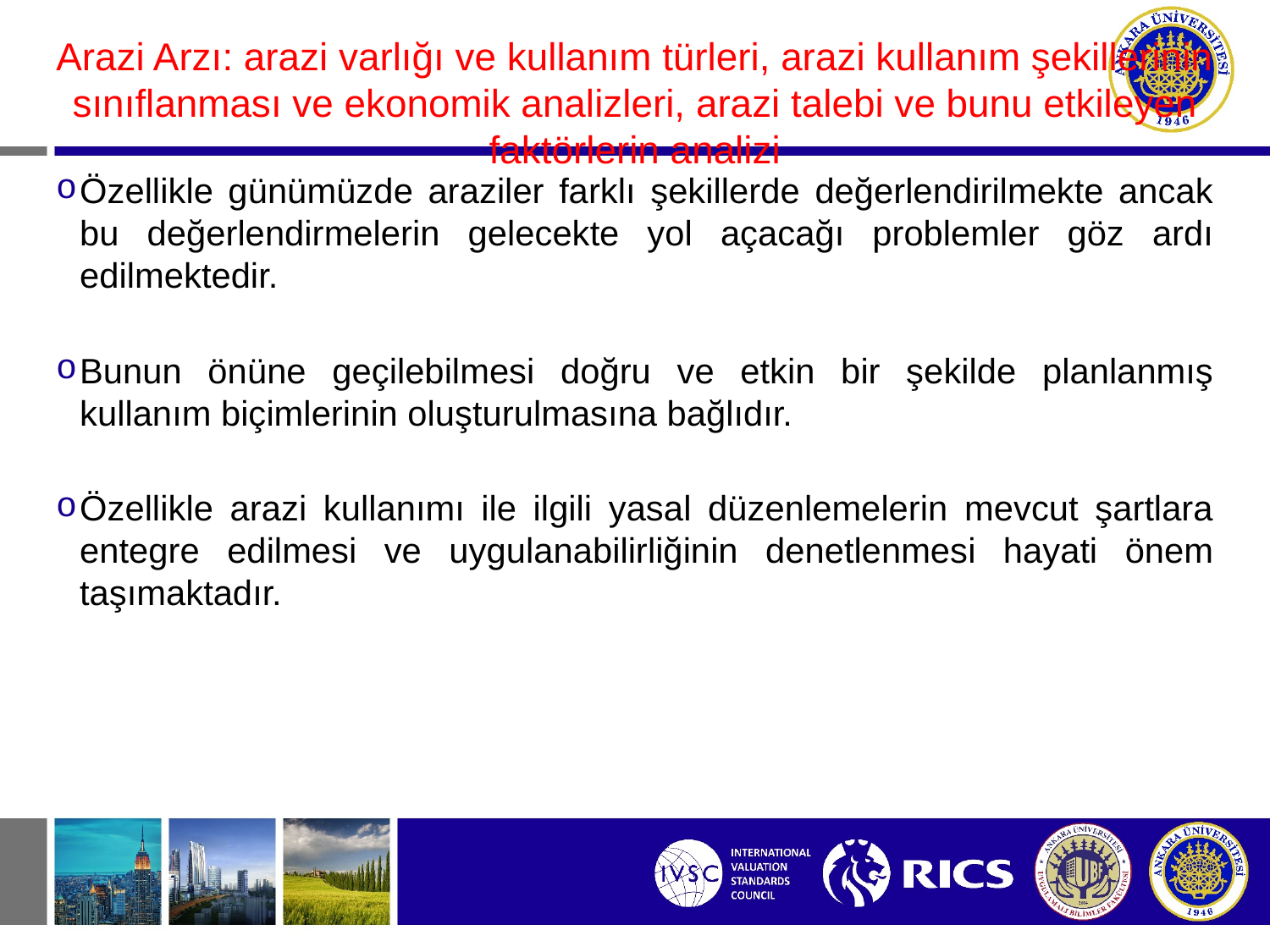

#
Arazi Arzı: arazi varlığı ve kullanım türleri, arazi kullanım şekillerinin sınıflanması ve ekonomik analizleri, arazi talebi ve bunu etkileyen faktörlerin analizi
Özellikle günümüzde araziler farklı şekillerde değerlendirilmekte ancak bu değerlendirmelerin gelecekte yol açacağı problemler göz ardı edilmektedir.

Bunun önüne geçilebilmesi doğru ve etkin bir şekilde planlanmış kullanım biçimlerinin oluşturulmasına bağlıdır.

Özellikle arazi kullanımı ile ilgili yasal düzenlemelerin mevcut şartlara entegre edilmesi ve uygulanabilirliğinin denetlenmesi hayati önem taşımaktadır.